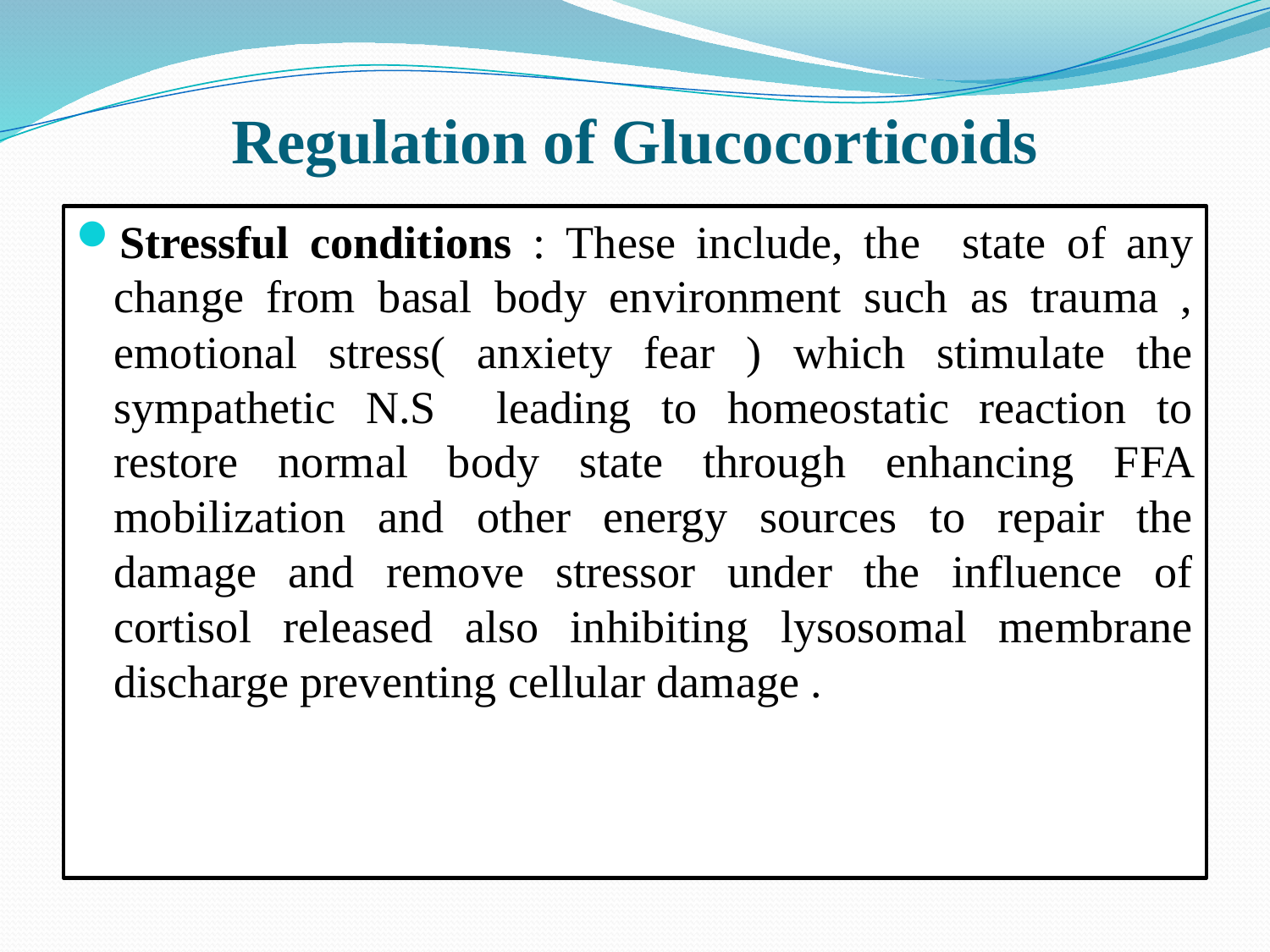

# Regulation of Glucocorticoids
Stressful conditions : These include, the  state of any change from basal body environment such as trauma , emotional stress( anxiety fear ) which stimulate the sympathetic N.S  leading to homeostatic reaction to restore normal body state through enhancing FFA mobilization and other energy sources to repair the damage and remove stressor under the influence of cortisol released also inhibiting lysosomal membrane discharge preventing cellular damage .